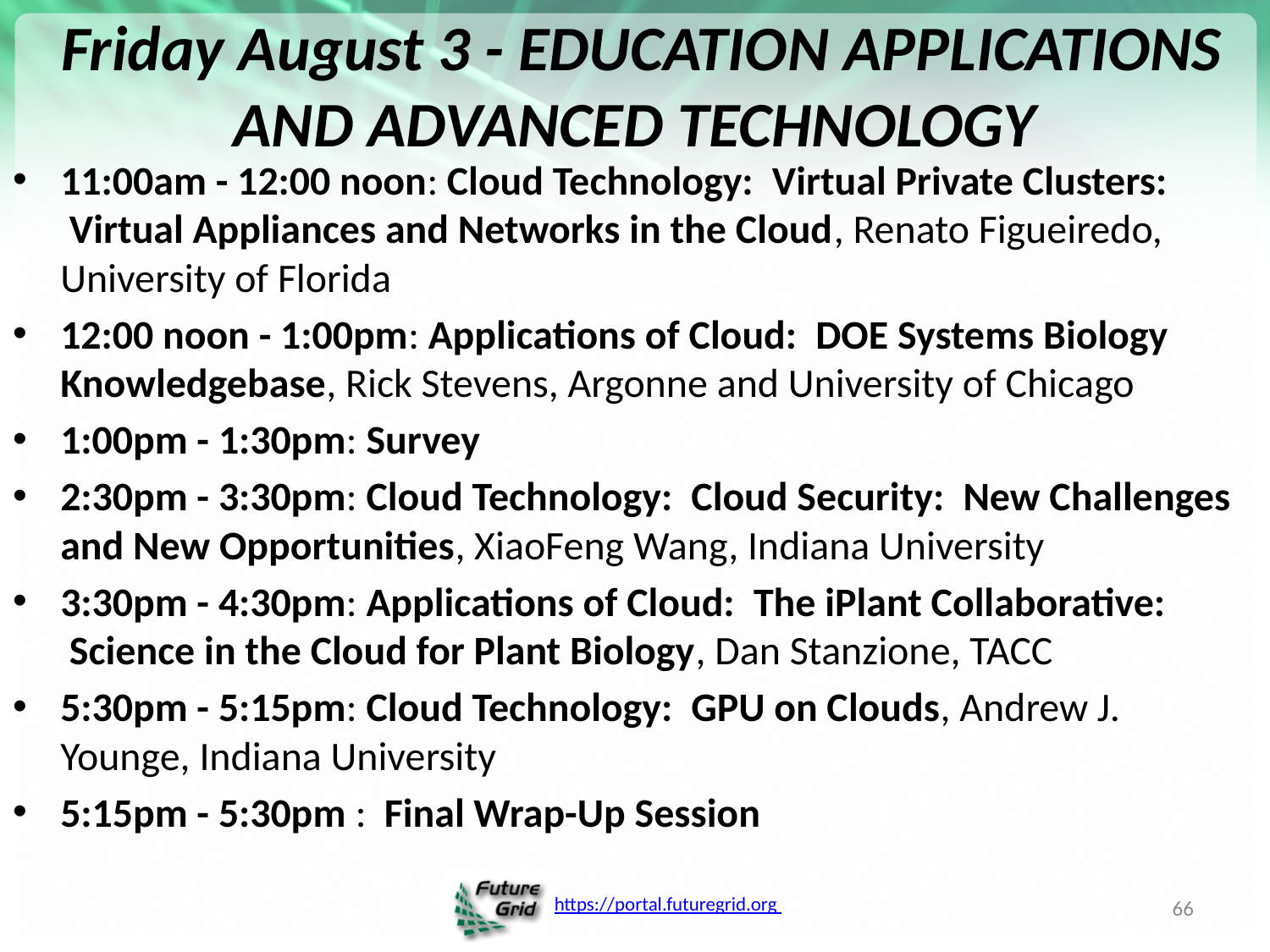

# Friday August 3 - EDUCATION APPLICATIONS AND ADVANCED TECHNOLOGY
11:00am - 12:00 noon: Cloud Technology:  Virtual Private Clusters:  Virtual Appliances and Networks in the Cloud, Renato Figueiredo, University of Florida
12:00 noon - 1:00pm: Applications of Cloud:  DOE Systems Biology Knowledgebase, Rick Stevens, Argonne and University of Chicago
1:00pm - 1:30pm: Survey
2:30pm - 3:30pm: Cloud Technology:  Cloud Security:  New Challenges and New Opportunities, XiaoFeng Wang, Indiana University
3:30pm - 4:30pm: Applications of Cloud:  The iPlant Collaborative:  Science in the Cloud for Plant Biology, Dan Stanzione, TACC
5:30pm - 5:15pm: Cloud Technology:  GPU on Clouds, Andrew J. Younge, Indiana University
5:15pm - 5:30pm :  Final Wrap-Up Session

66